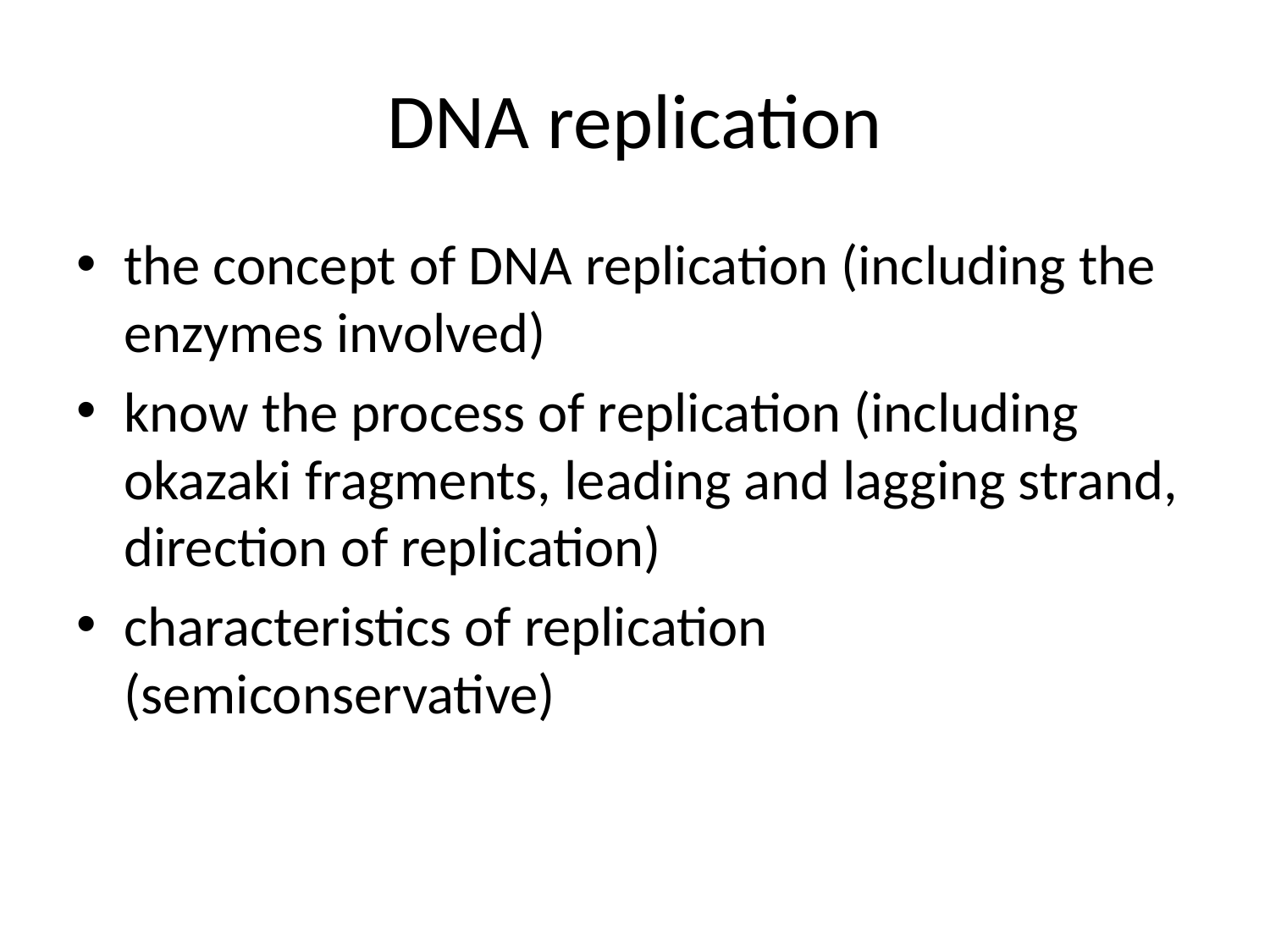

# DNA replication
the concept of DNA replication (including the enzymes involved)
know the process of replication (including okazaki fragments, leading and lagging strand, direction of replication)
characteristics of replication (semiconservative)